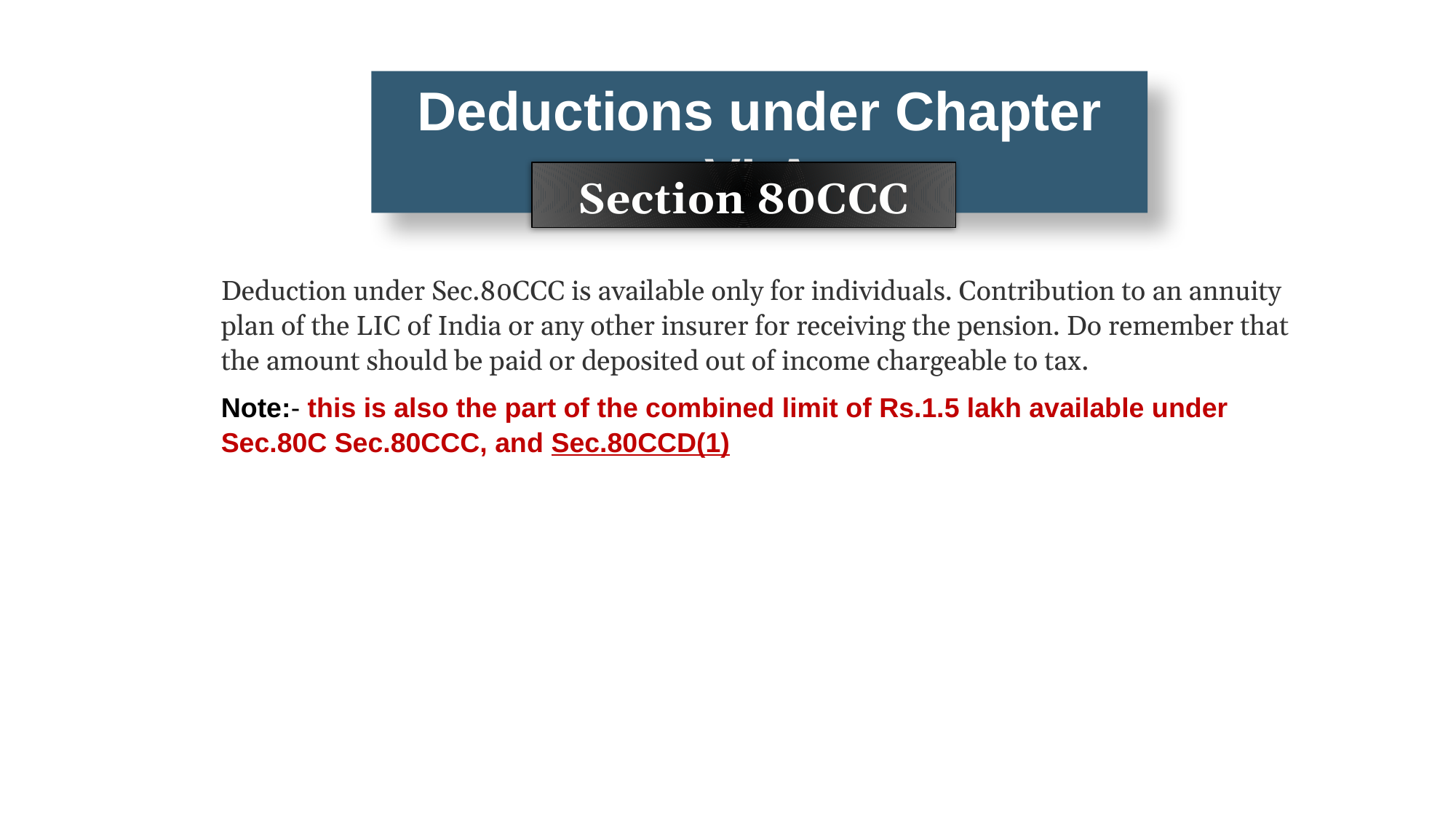

Deductions under Chapter VI-A
Section 80CCC
Deduction under Sec.80CCC is available only for individuals. Contribution to an annuity plan of the LIC of India or any other insurer for receiving the pension. Do remember that the amount should be paid or deposited out of income chargeable to tax.
Note:- this is also the part of the combined limit of Rs.1.5 lakh available under Sec.80C Sec.80CCC, and Sec.80CCD(1)